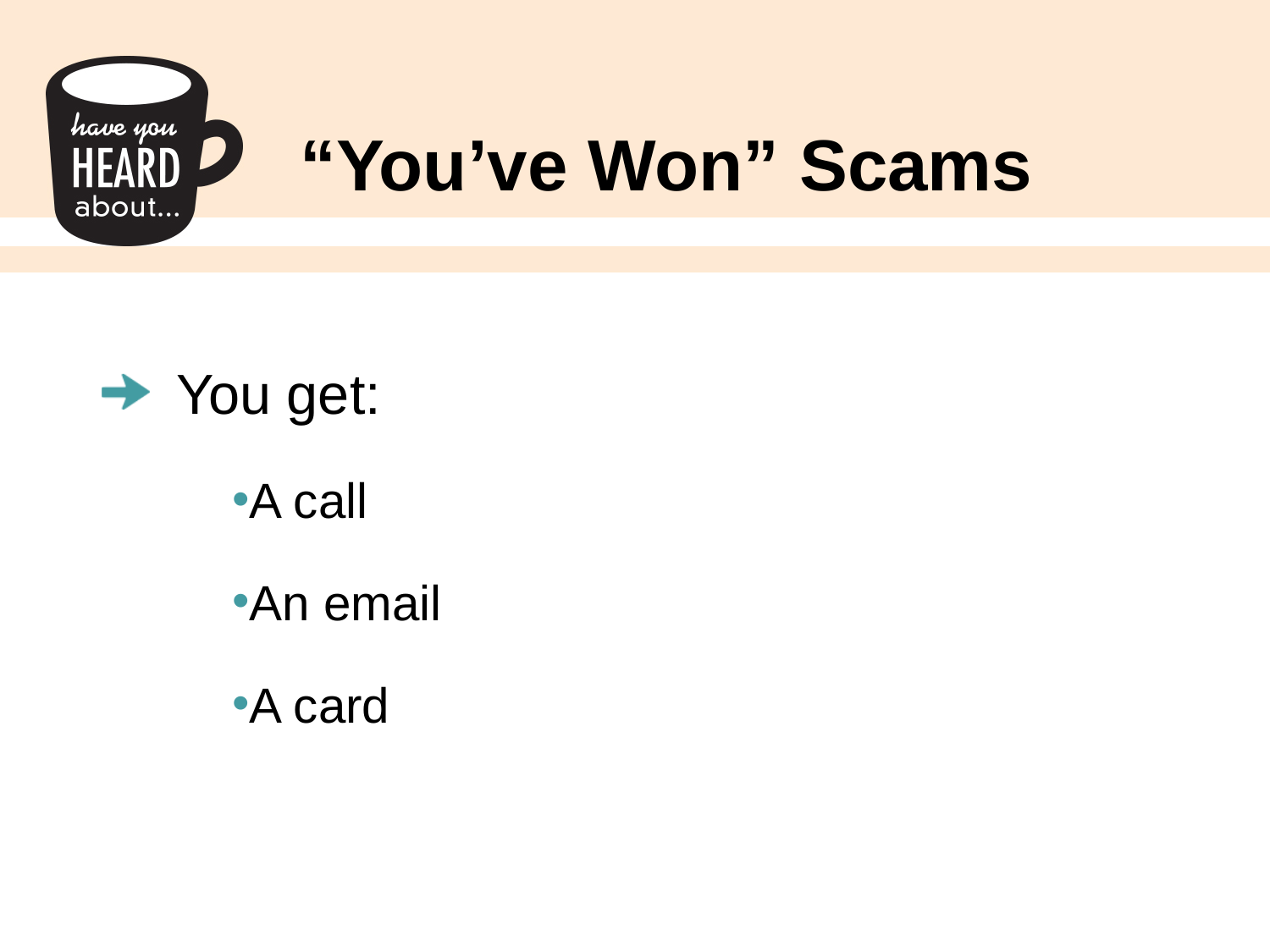

# “You’ve Won” Scams
You get:
A call
An email
A card